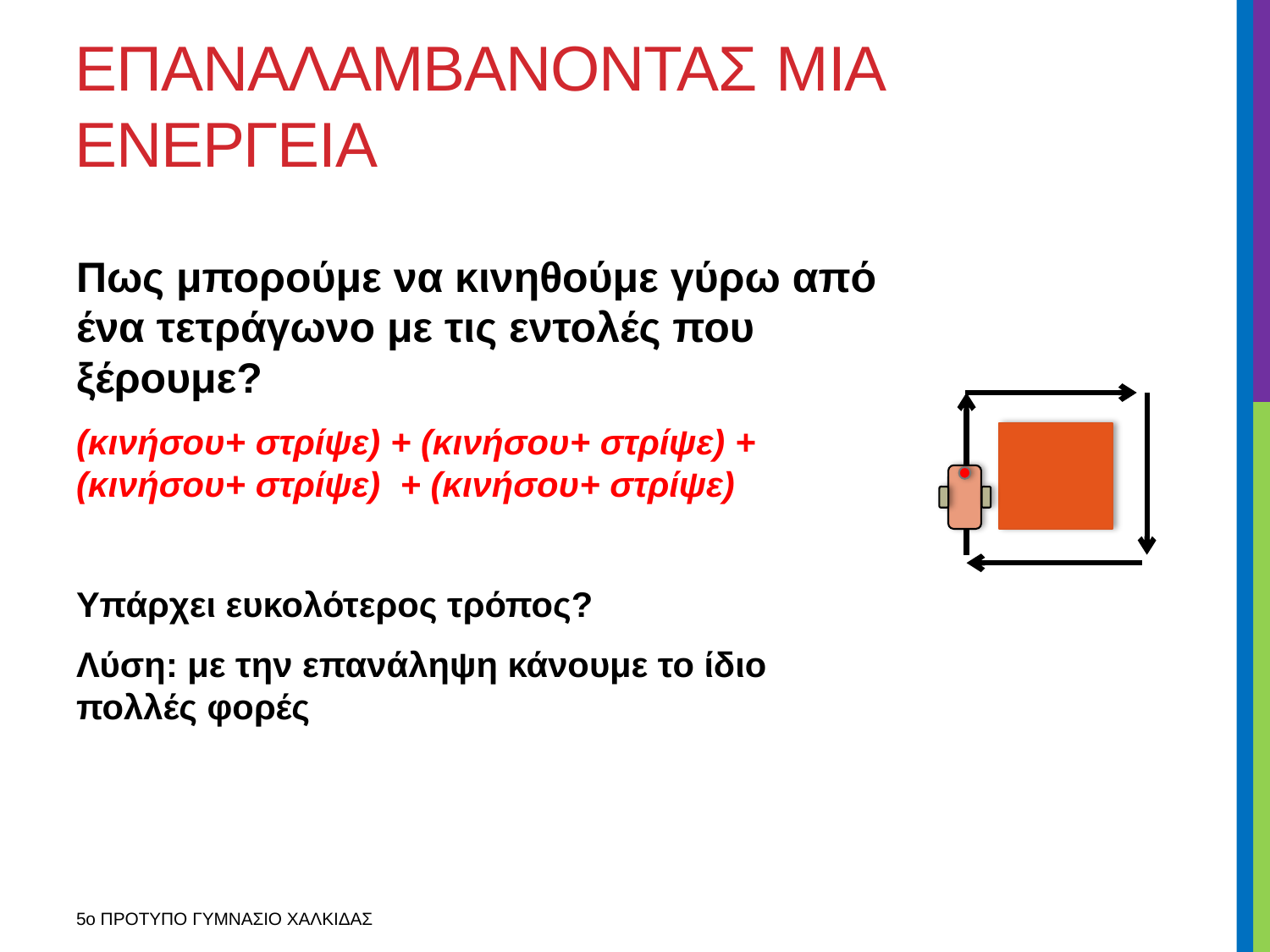

# ΕΠΑΝΑΛΑΜΒΑΝΟΝΤΑΣ ΜΙΑ ΕΝΕΡΓΕΙΑ
Πως μπορούμε να κινηθούμε γύρω από ένα τετράγωνο με τις εντολές που ξέρουμε?
(κινήσου+ στρίψε) + (κινήσου+ στρίψε) + (κινήσου+ στρίψε)  + (κινήσου+ στρίψε)

Υπάρχει ευκολότερος τρόπος?
Λύση: με την επανάληψη κάνουμε το ίδιο πολλές φορές

5ο ΠΡΟΤΥΠΟ ΓΥΜΝΑΣΙΟ ΧΑΛΚΙΔΑΣ